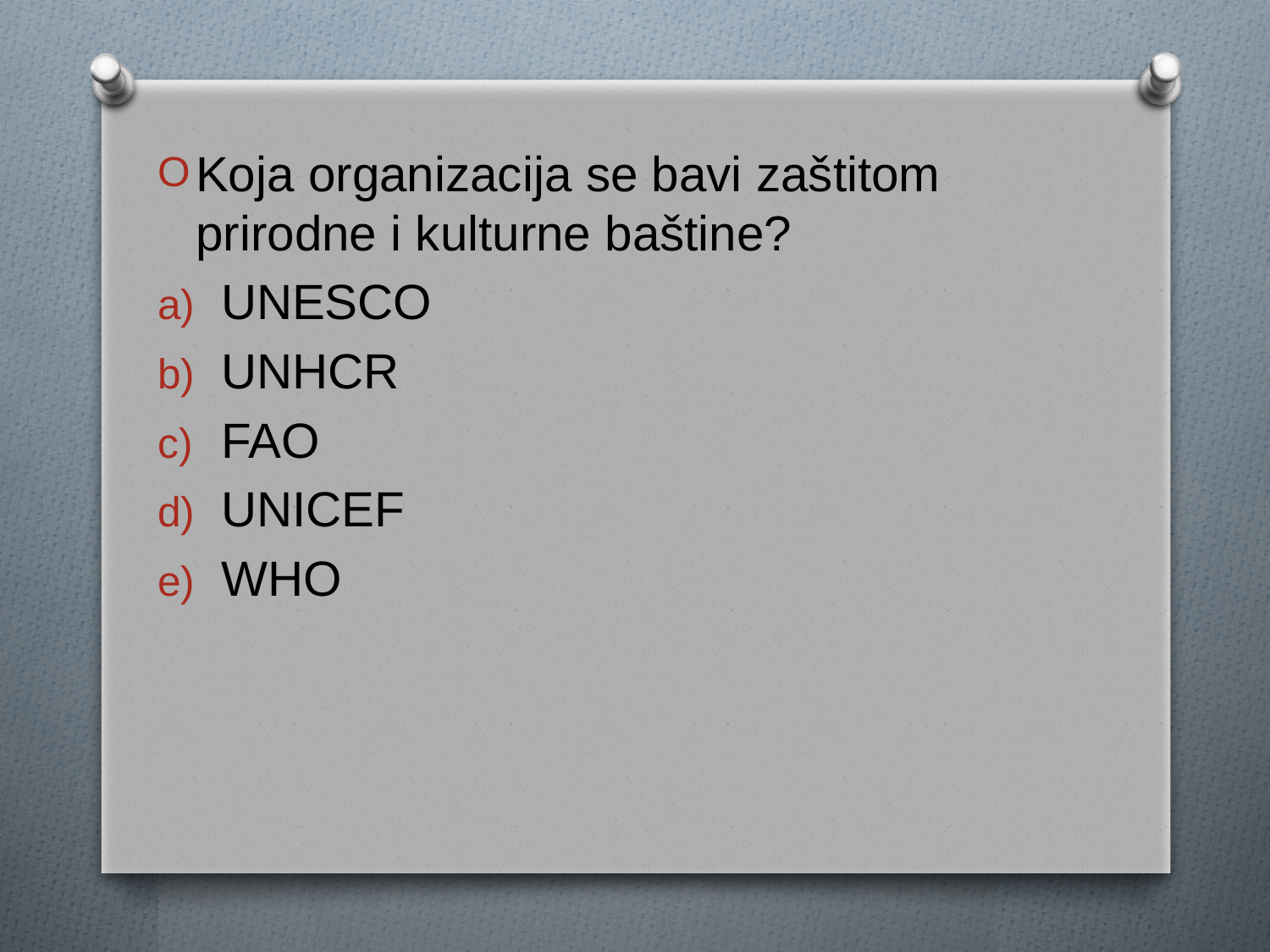

Koja organizacija se bavi zaštitom prirodne i kulturne baštine?
UNESCO
UNHCR
FAO
UNICEF
WHO